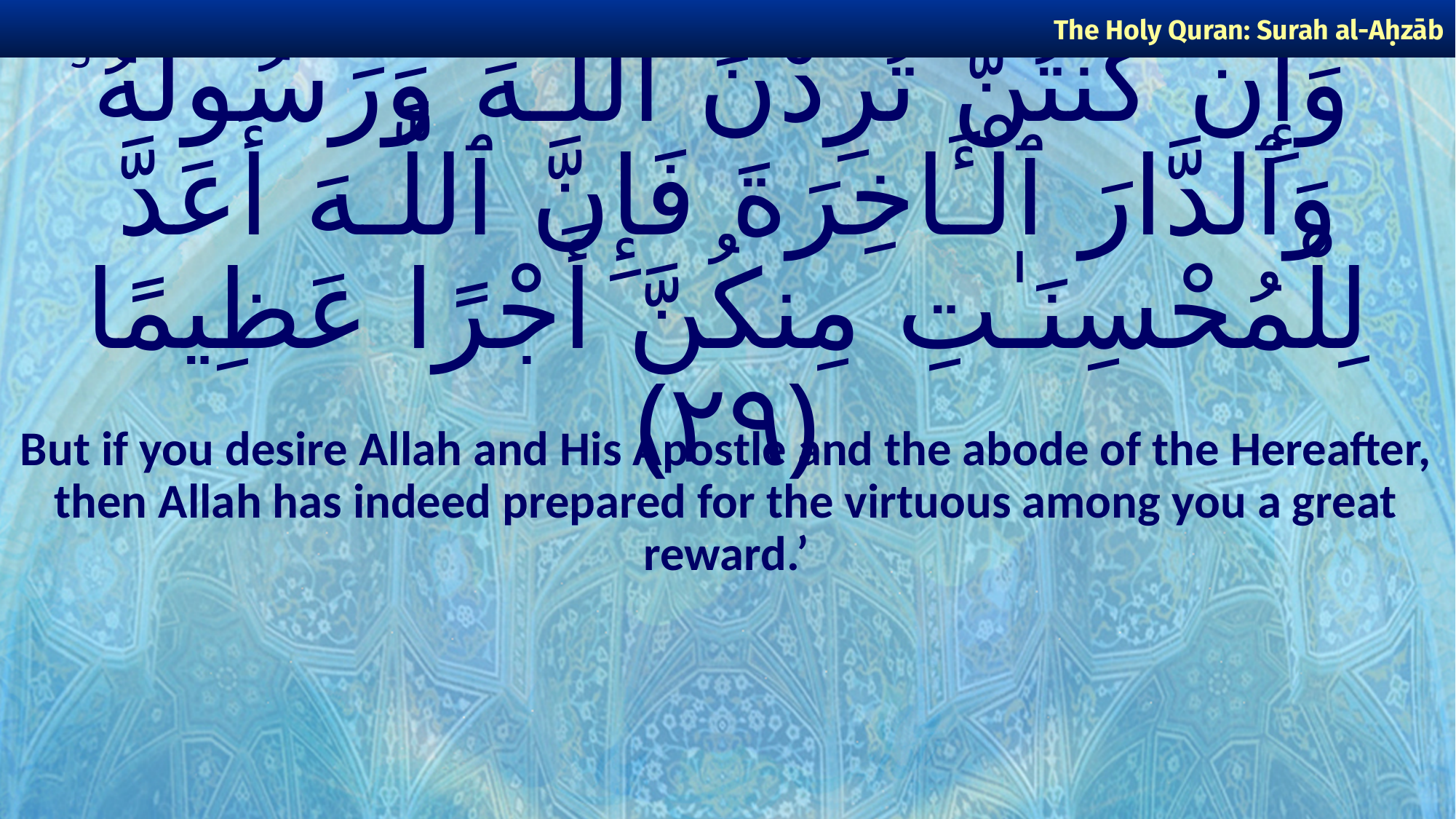

The Holy Quran: Surah al-Aḥzāb
# وَإِن كُنتُنَّ تُرِدْنَ ٱللَّـهَ وَرَسُولَهُۥ وَٱلدَّارَ ٱلْـَٔاخِرَةَ فَإِنَّ ٱللَّـهَ أَعَدَّ لِلْمُحْسِنَـٰتِ مِنكُنَّ أَجْرًا عَظِيمًا ﴿٢٩﴾
But if you desire Allah and His Apostle and the abode of the Hereafter, then Allah has indeed prepared for the virtuous among you a great reward.’